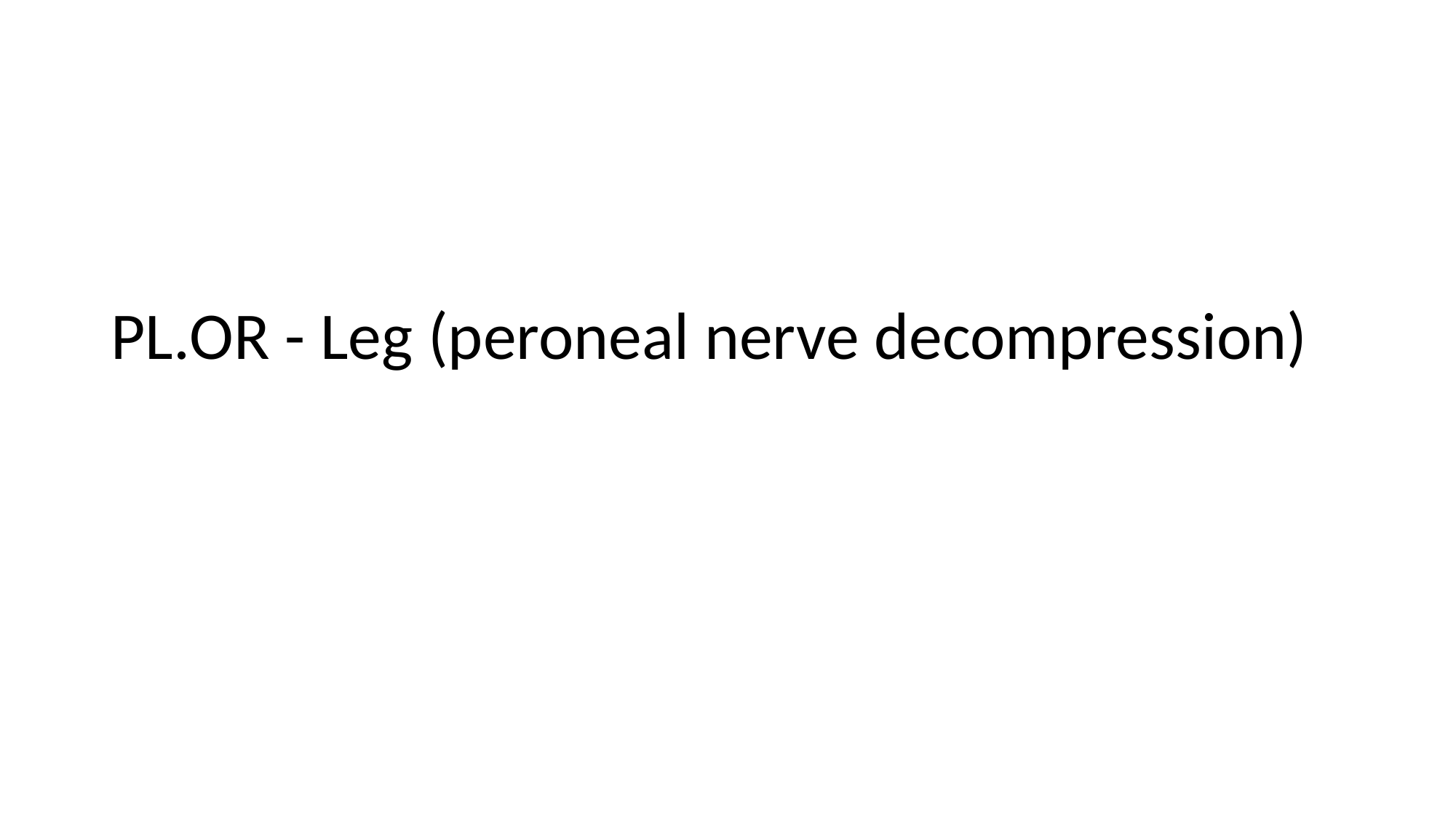

# PL.OR - Leg (peroneal nerve decompression)